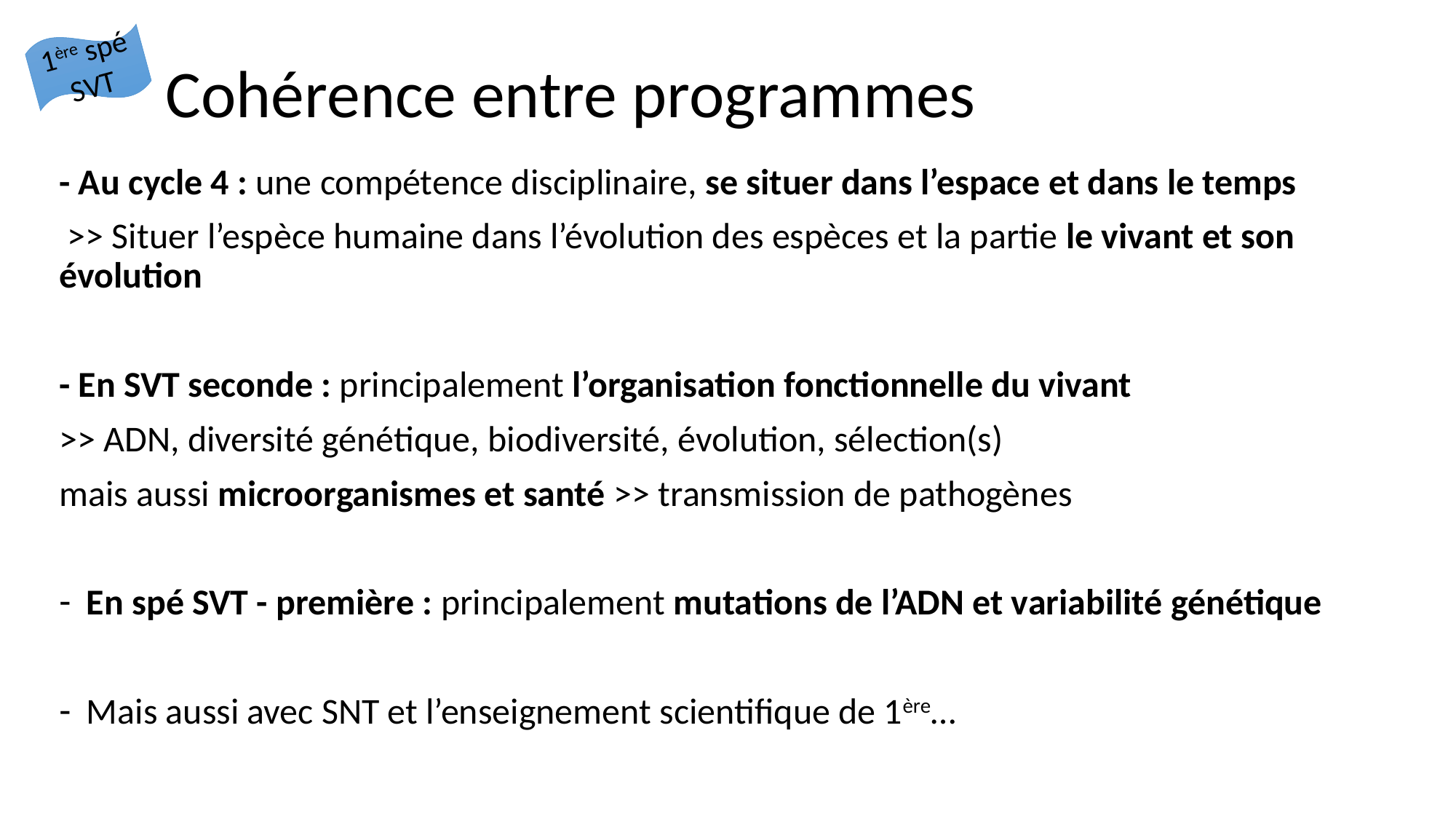

# Cohérence entre programmes
1ère spé SVT
- Au cycle 4 : une compétence disciplinaire, se situer dans l’espace et dans le temps
 >> Situer l’espèce humaine dans l’évolution des espèces et la partie le vivant et son évolution

- En SVT seconde : principalement l’organisation fonctionnelle du vivant
>> ADN, diversité génétique, biodiversité, évolution, sélection(s)
mais aussi microorganismes et santé >> transmission de pathogènes

En spé SVT - première : principalement mutations de l’ADN et variabilité génétique

Mais aussi avec SNT et l’enseignement scientifique de 1ère…